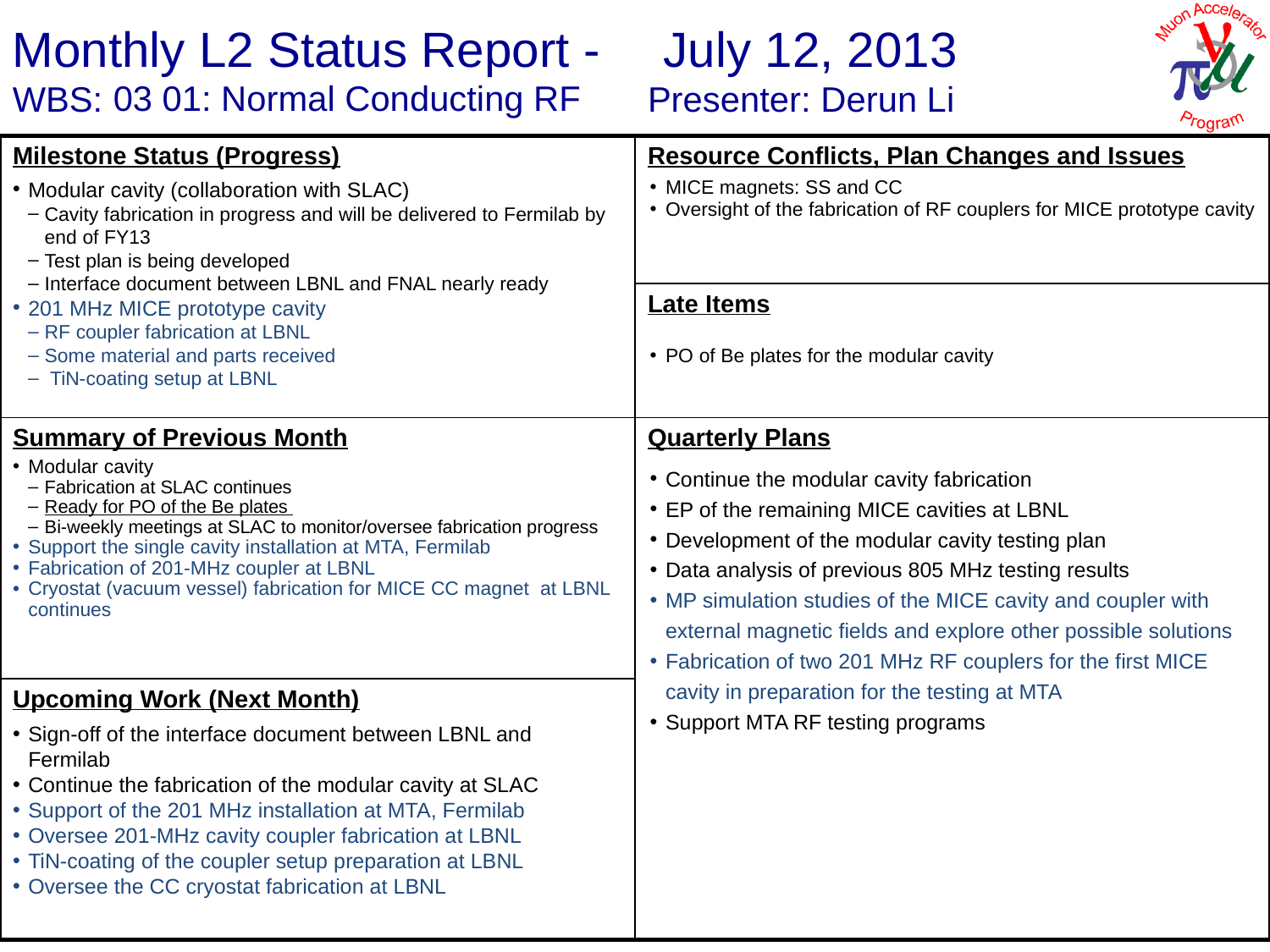

July 12, 2013
Derun Li
03 01: Normal Conducting RF
Modular cavity (collaboration with SLAC)
Cavity fabrication in progress and will be delivered to Fermilab by end of FY13
Test plan is being developed
Interface document between LBNL and FNAL nearly ready
201 MHz MICE prototype cavity
RF coupler fabrication at LBNL
Some material and parts received
 TiN-coating setup at LBNL

MICE magnets: SS and CC
Oversight of the fabrication of RF couplers for MICE prototype cavity

PO of Be plates for the modular cavity
Modular cavity
Fabrication at SLAC continues
Ready for PO of the Be plates
Bi-weekly meetings at SLAC to monitor/oversee fabrication progress
Support the single cavity installation at MTA, Fermilab
Fabrication of 201-MHz coupler at LBNL
Cryostat (vacuum vessel) fabrication for MICE CC magnet  at LBNL continues
Continue the modular cavity fabrication
EP of the remaining MICE cavities at LBNL
Development of the modular cavity testing plan
Data analysis of previous 805 MHz testing results
MP simulation studies of the MICE cavity and coupler with external magnetic fields and explore other possible solutions
Fabrication of two 201 MHz RF couplers for the first MICE cavity in preparation for the testing at MTA
Support MTA RF testing programs
Sign-off of the interface document between LBNL and Fermilab
Continue the fabrication of the modular cavity at SLAC
Support of the 201 MHz installation at MTA, Fermilab
Oversee 201-MHz cavity coupler fabrication at LBNL
TiN-coating of the coupler setup preparation at LBNL
Oversee the CC cryostat fabrication at LBNL